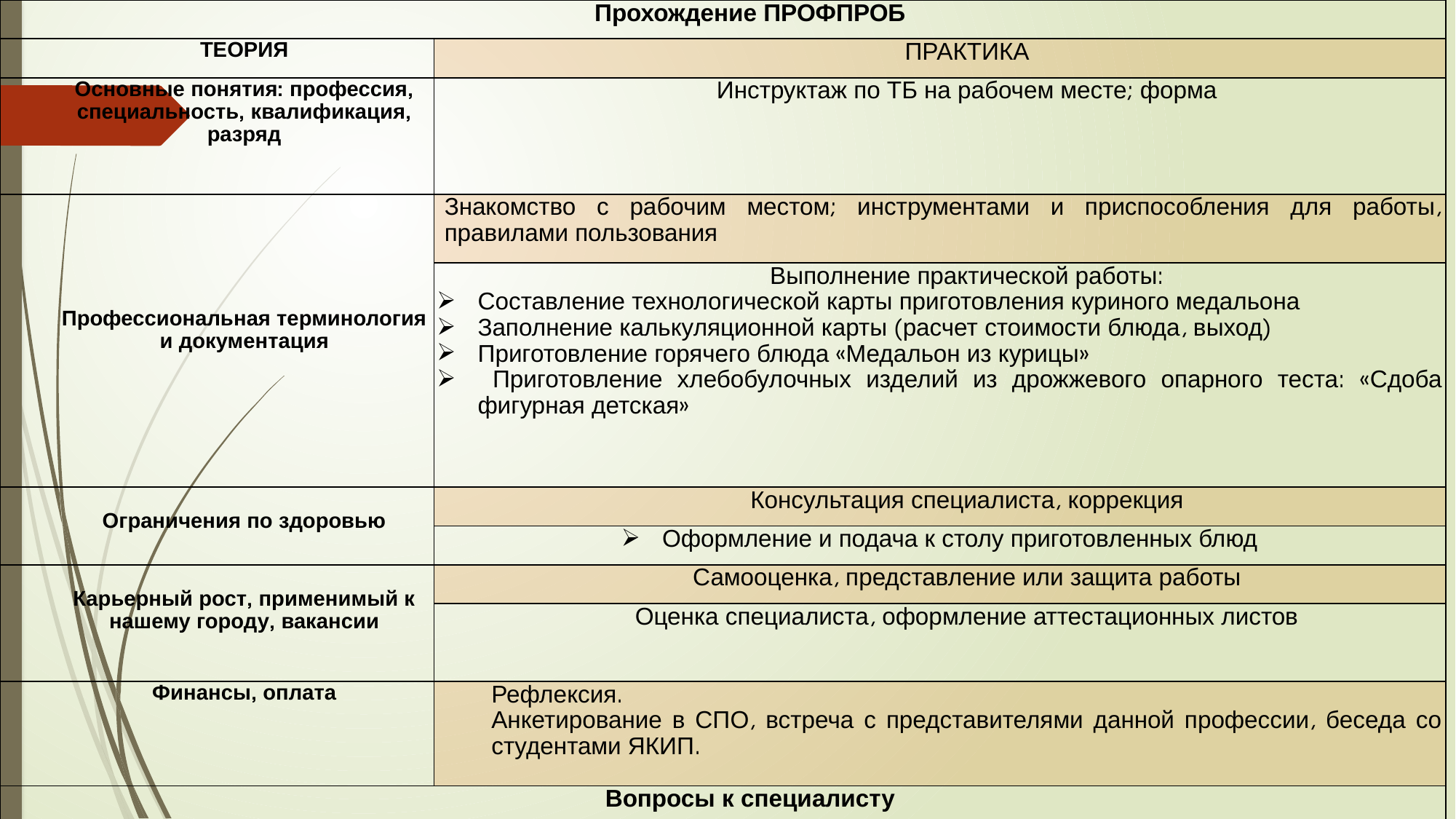

| Прохождение ПРОФПРОБ |  |
| --- | --- |
| ТЕОРИЯ | ПРАКТИКА |
| Основные понятия: профессия, специальность, квалификация, разряд | Инструктаж по ТБ на рабочем месте; форма |
| Профессиональная терминология и документация | Знакомство с рабочим местом; инструментами и приспособления для работы, правилами пользования |
|  | Выполнение практической работы: Составление технологической карты приготовления куриного медальона Заполнение калькуляционной карты (расчет стоимости блюда, выход) Приготовление горячего блюда «Медальон из курицы» Приготовление хлебобулочных изделий из дрожжевого опарного теста: «Сдоба фигурная детская» |
| Ограничения по здоровью | Консультация специалиста, коррекция |
|  | Оформление и подача к столу приготовленных блюд |
| Карьерный рост, применимый к нашему городу, вакансии | Самооценка, представление или защита работы |
|  | Оценка специалиста, оформление аттестационных листов |
| Финансы, оплата | Рефлексия. Анкетирование в СПО, встреча с представителями данной профессии, беседа со студентами ЯКИП. |
| Вопросы к специалисту |  |